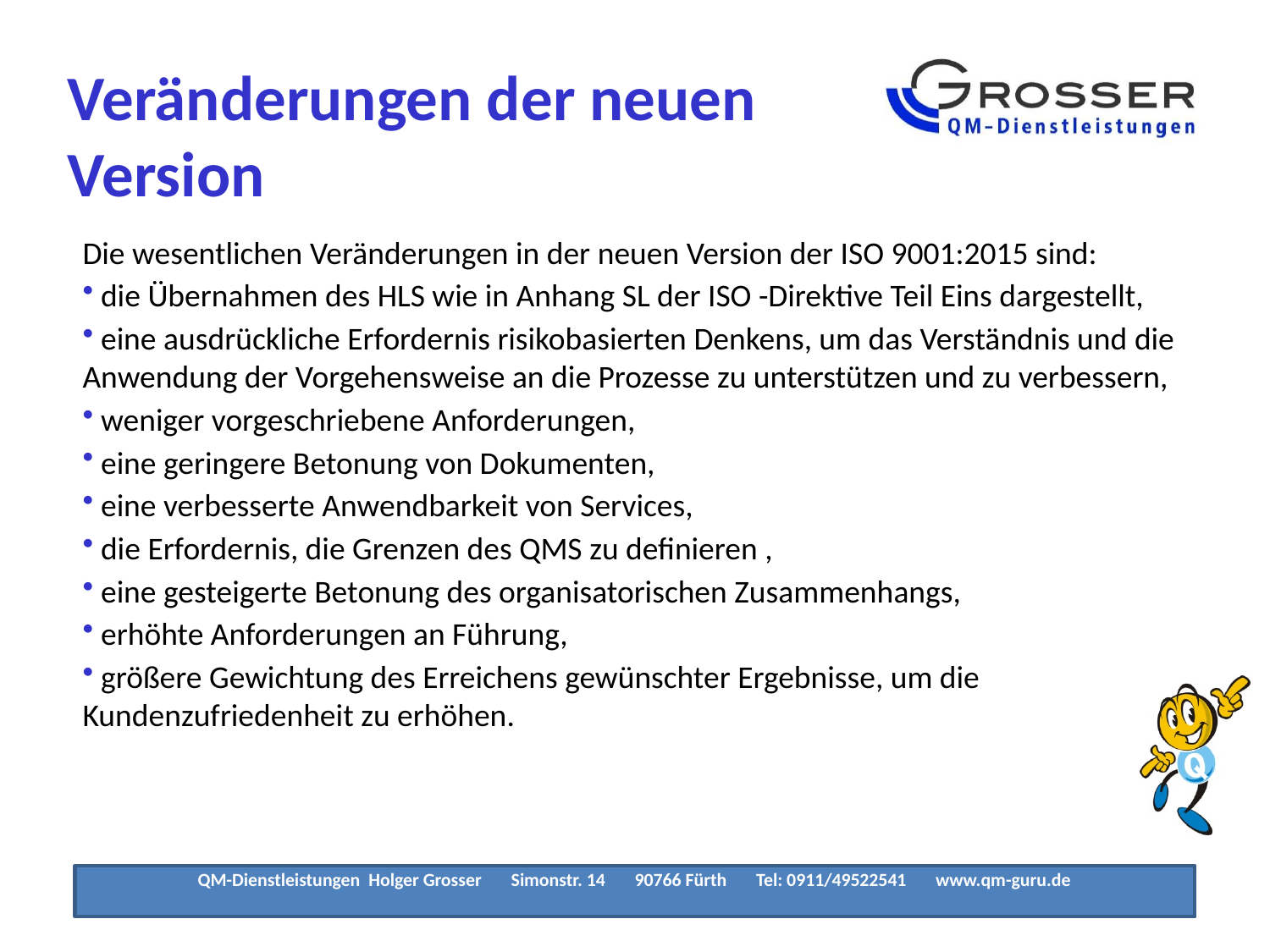

# Veränderungen der neuen Version
Die wesentlichen Veränderungen in der neuen Version der ISO 9001:2015 sind:
 die Übernahmen des HLS wie in Anhang SL der ISO -Direktive Teil Eins dargestellt,
 eine ausdrückliche Erfordernis risikobasierten Denkens, um das Verständnis und die Anwendung der Vorgehensweise an die Prozesse zu unterstützen und zu verbessern,
 weniger vorgeschriebene Anforderungen,
 eine geringere Betonung von Dokumenten,
 eine verbesserte Anwendbarkeit von Services,
 die Erfordernis, die Grenzen des QMS zu definieren ,
 eine gesteigerte Betonung des organisatorischen Zusammenhangs,
 erhöhte Anforderungen an Führung,
 größere Gewichtung des Erreichens gewünschter Ergebnisse, um die Kundenzufriedenheit zu erhöhen.